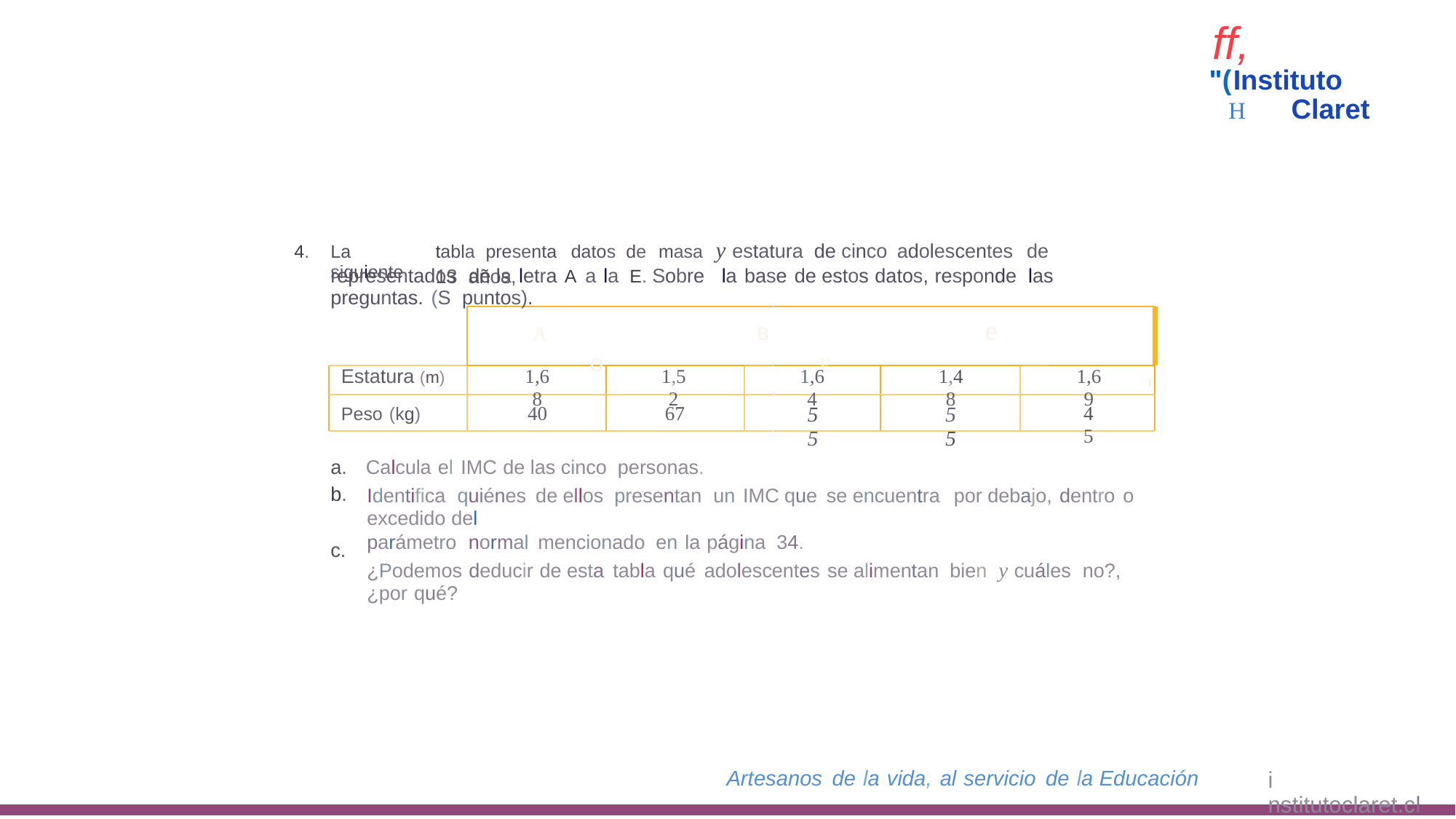

ff,
"(Instituto
H       Claret
tabla  presenta  datos  de  masa  y estatura  de cinco adolescentes  de 13  años,
4.
La siguiente
representados  de la letra A a la  E. Sobre   la base de estos datos, responde  las  preguntas. (S  puntos).

A                                           B                                          e                               o                               E
1                                                                                                                                                                                                                                                                                                                                                                                                                                                          1

Estatura (m)

1,68

1,52

1,64

1,48

1,69

Peso (kg)

40

67

55

55

45

a.
b.
Calcula el IMC de las cinco  personas.
Identifica  quiénes de ellos  presentan  un IMC que se encuentra  por debajo, dentro o excedido del
parámetro  normal mencionado  en la página  34.
¿Podemos deducir de esta tabla qué adolescentes se alimentan  bien  y cuáles  no?, ¿por qué?
c.
Artesanos de la vida, al servicio de la Educación
i nstitutoclaret.cl